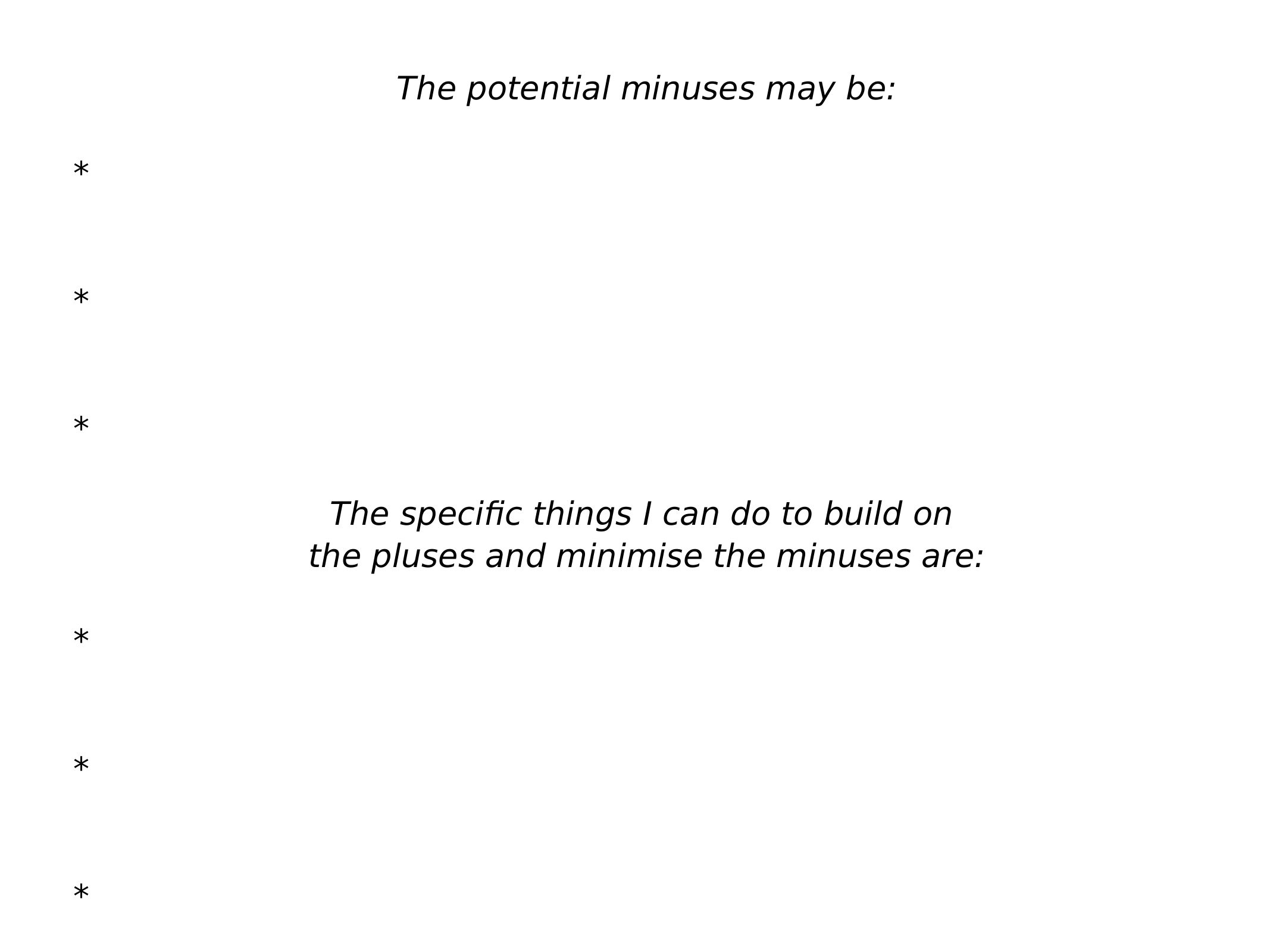

The potential minuses may be:

*

*

*

The specific things I can do to build on
the pluses and minimise the minuses are:

*

*

*